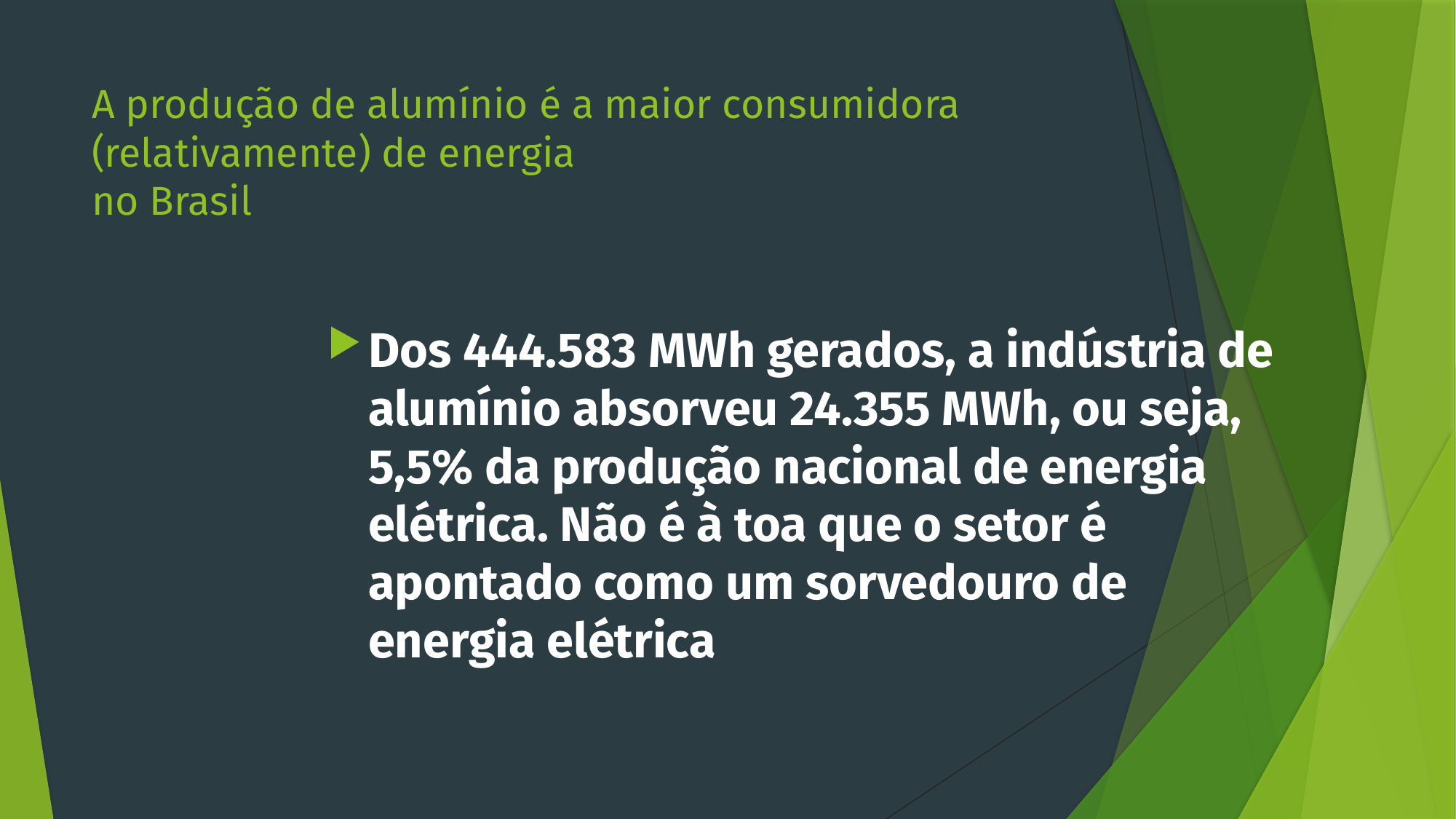

# A produção de alumínio é a maior consumidora (relativamente) de energia no Brasil
Dos 444.583 MWh gerados, a indústria de alumínio absorveu 24.355 MWh, ou seja, 5,5% da produção nacional de energia elétrica. Não é à toa que o setor é apontado como um sorvedouro de energia elétrica